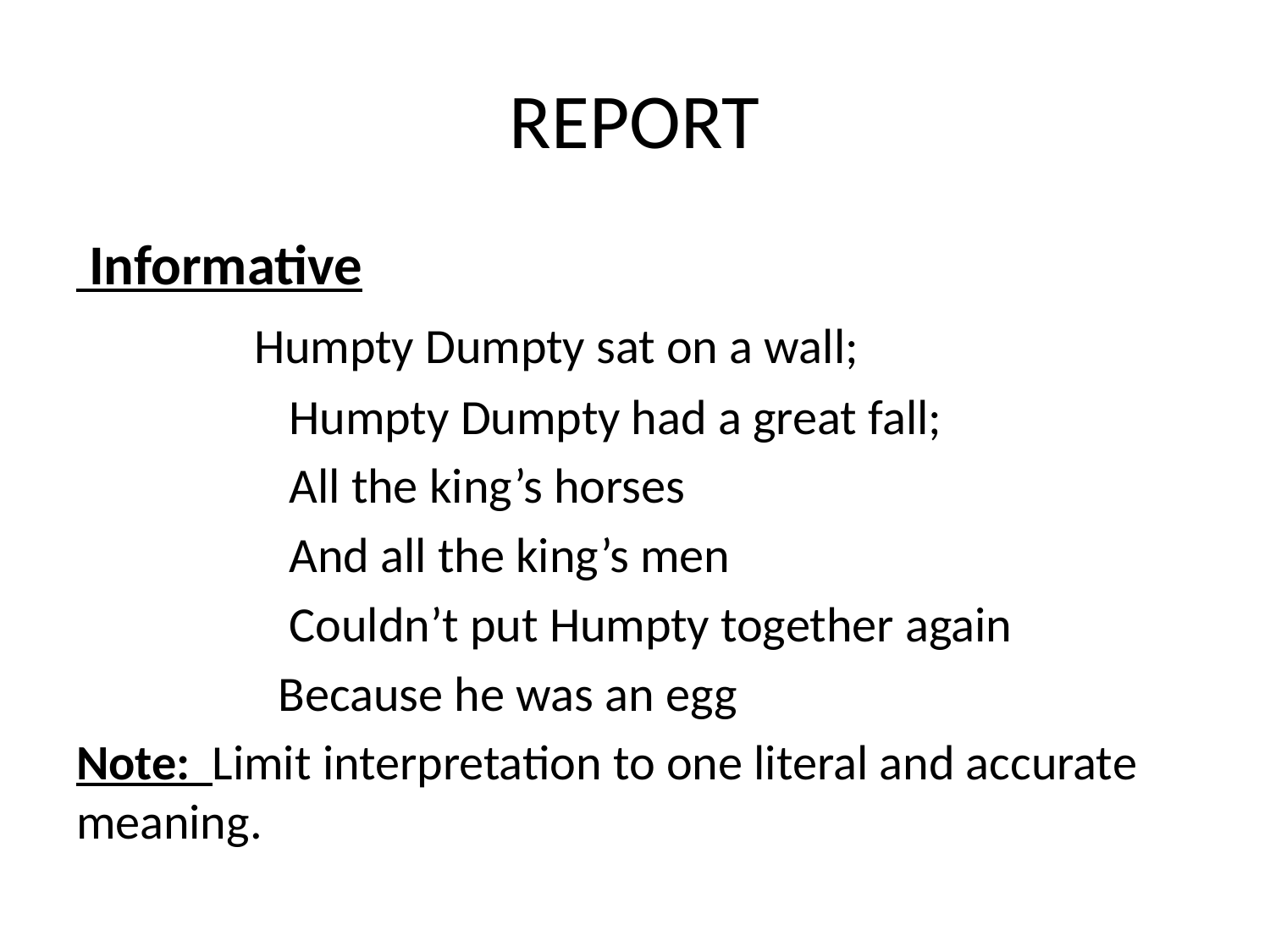

# REPORT
 Informative
              Humpty Dumpty sat on a wall;
                   Humpty Dumpty had a great fall;
                   All the king’s horses
                   And all the king’s men
                   Couldn’t put Humpty together again
                  Because he was an egg
Note:  Limit interpretation to one literal and accurate meaning.